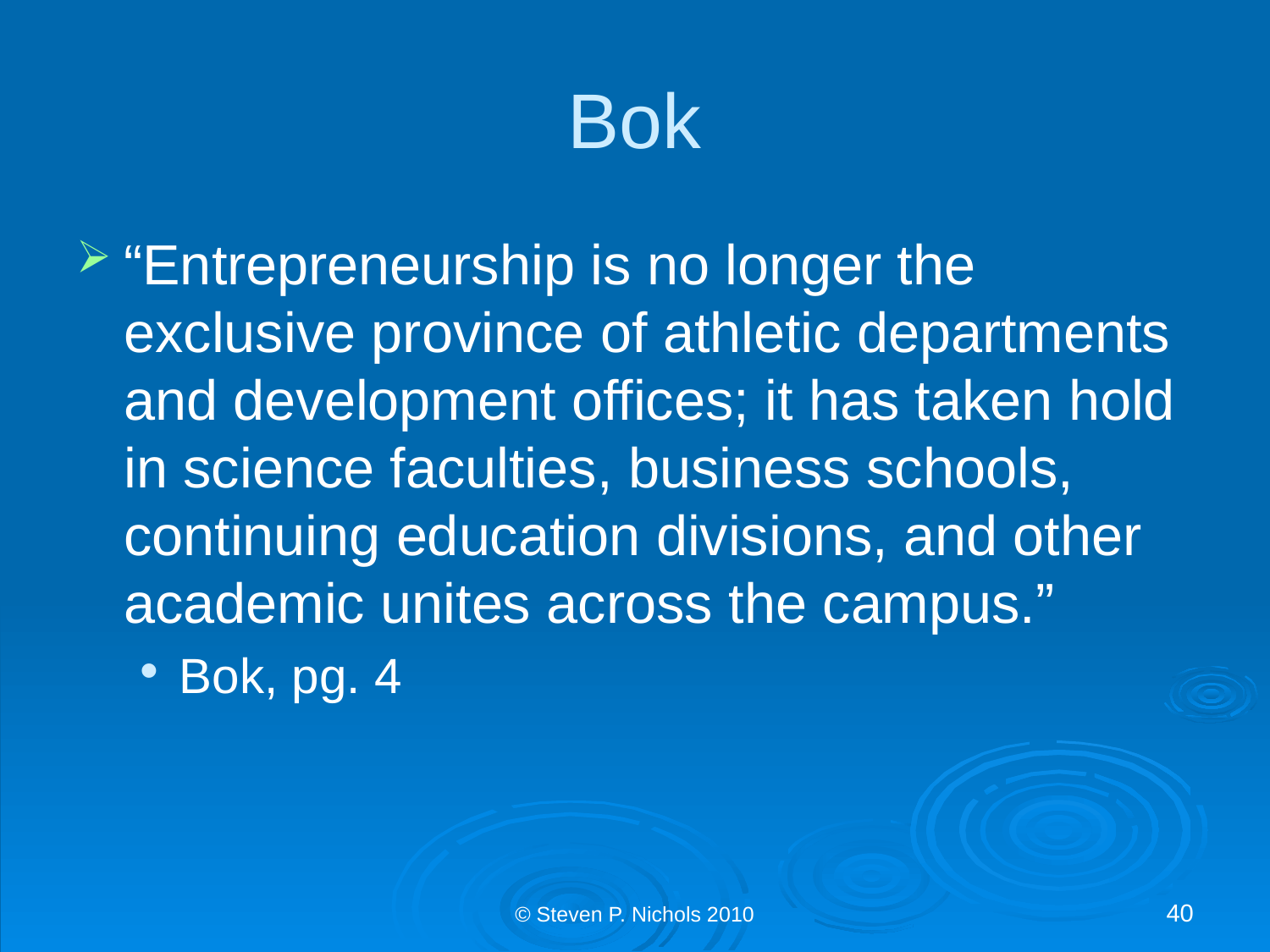

# Bok
“Entrepreneurship is no longer the exclusive province of athletic departments and development offices; it has taken hold in science faculties, business schools, continuing education divisions, and other academic unites across the campus.”
Bok, pg. 4
© Steven P. Nichols 2010
40